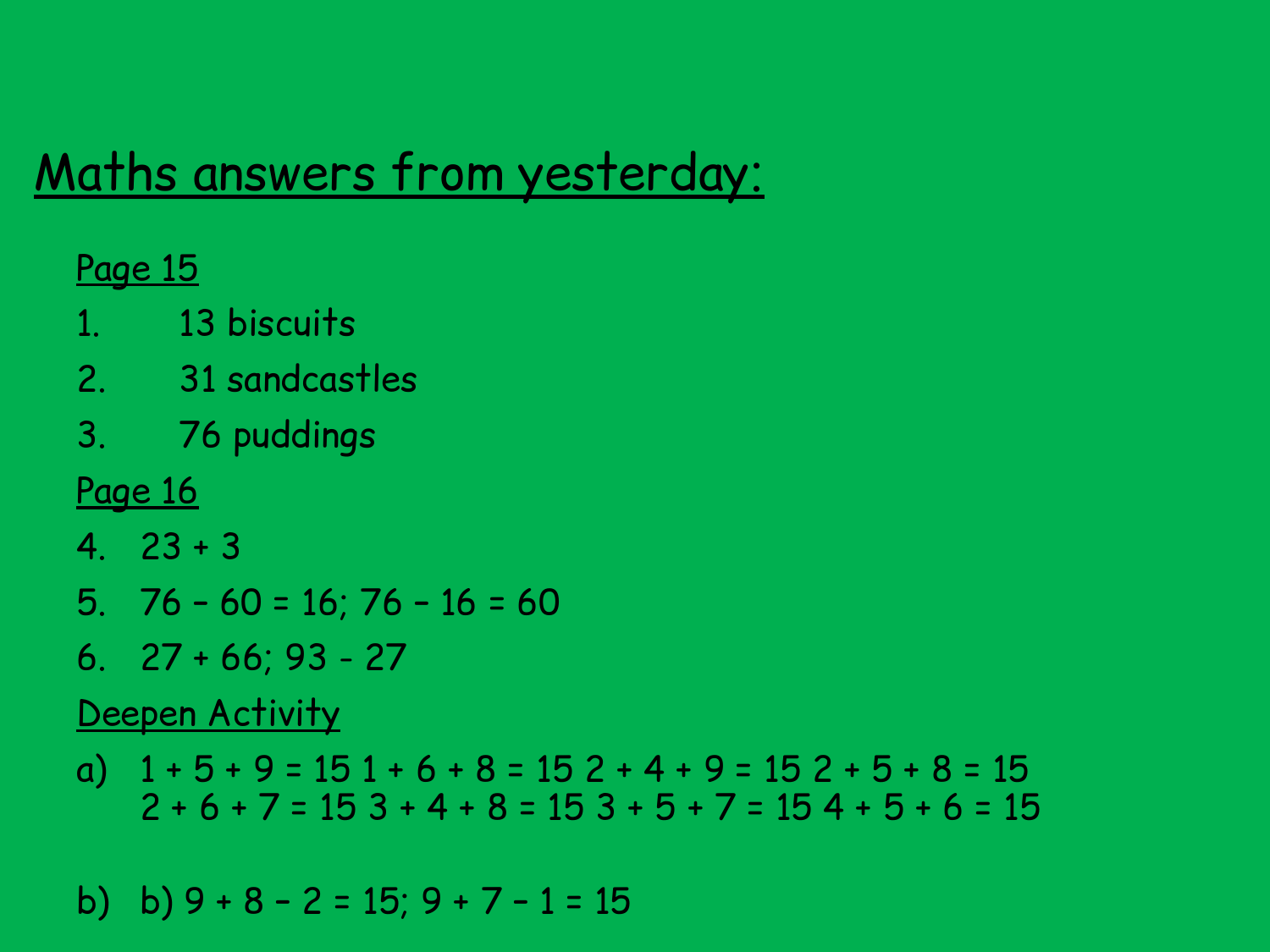

# Maths answers from yesterday:
Page 15
13 biscuits
31 sandcastles
76 puddings
Page 16
23 + 3
76 – 60 = 16; 76 – 16 = 60
27 + 66; 93 - 27
Deepen Activity
1 + 5 + 9 = 15 1 + 6 + 8 = 15 2 + 4 + 9 = 15 2 + 5 + 8 = 15                   2 + 6 + 7 = 15 3 + 4 + 8 = 15 3 + 5 + 7 = 15 4 + 5 + 6 = 15
b) 9 + 8 – 2 = 15; 9 + 7 – 1 = 15